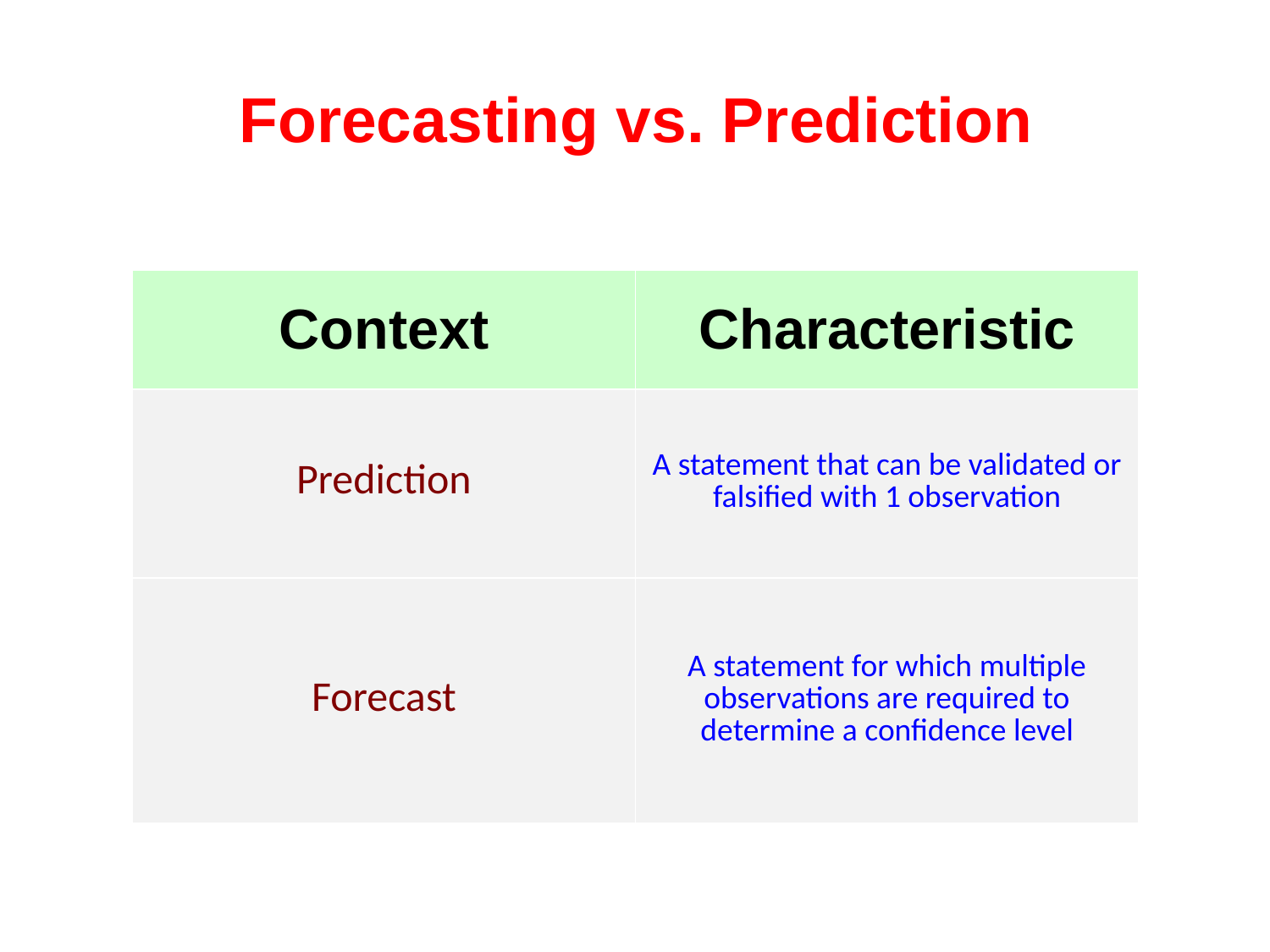

Forecasting vs. Prediction
| Context | Characteristic |
| --- | --- |
| Prediction | A statement that can be validated or falsified with 1 observation |
| Forecast | A statement for which multiple observations are required to determine a confidence level |